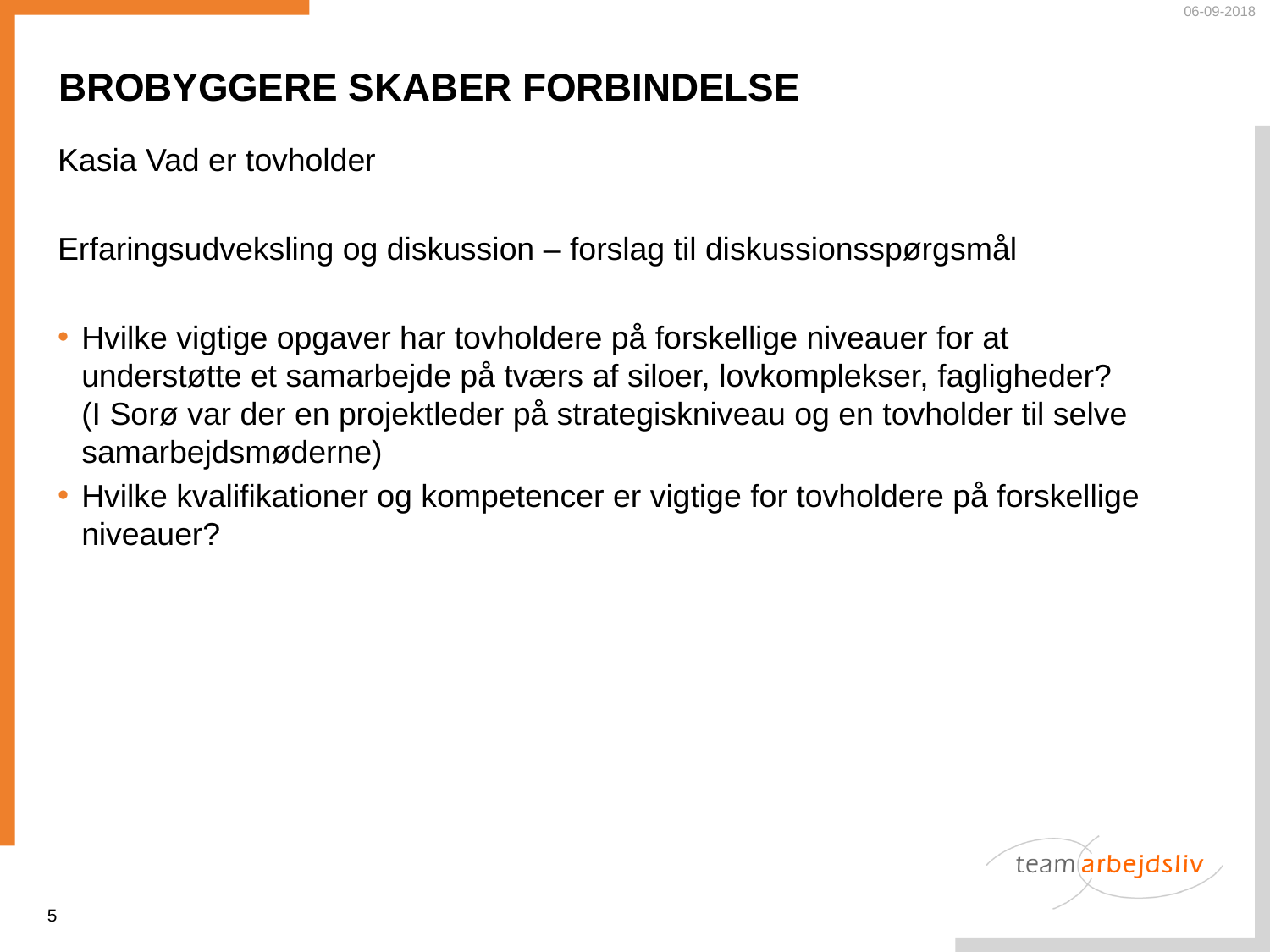

06-09-2018
Brobyggere skaber forbindelse
Kasia Vad er tovholder

Erfaringsudveksling og diskussion – forslag til diskussionsspørgsmål

Hvilke vigtige opgaver har tovholdere på forskellige niveauer for at understøtte et samarbejde på tværs af siloer, lovkomplekser, fagligheder?
(I Sorø var der en projektleder på strategiskniveau og en tovholder til selve samarbejdsmøderne)
Hvilke kvalifikationer og kompetencer er vigtige for tovholdere på forskellige niveauer?

5